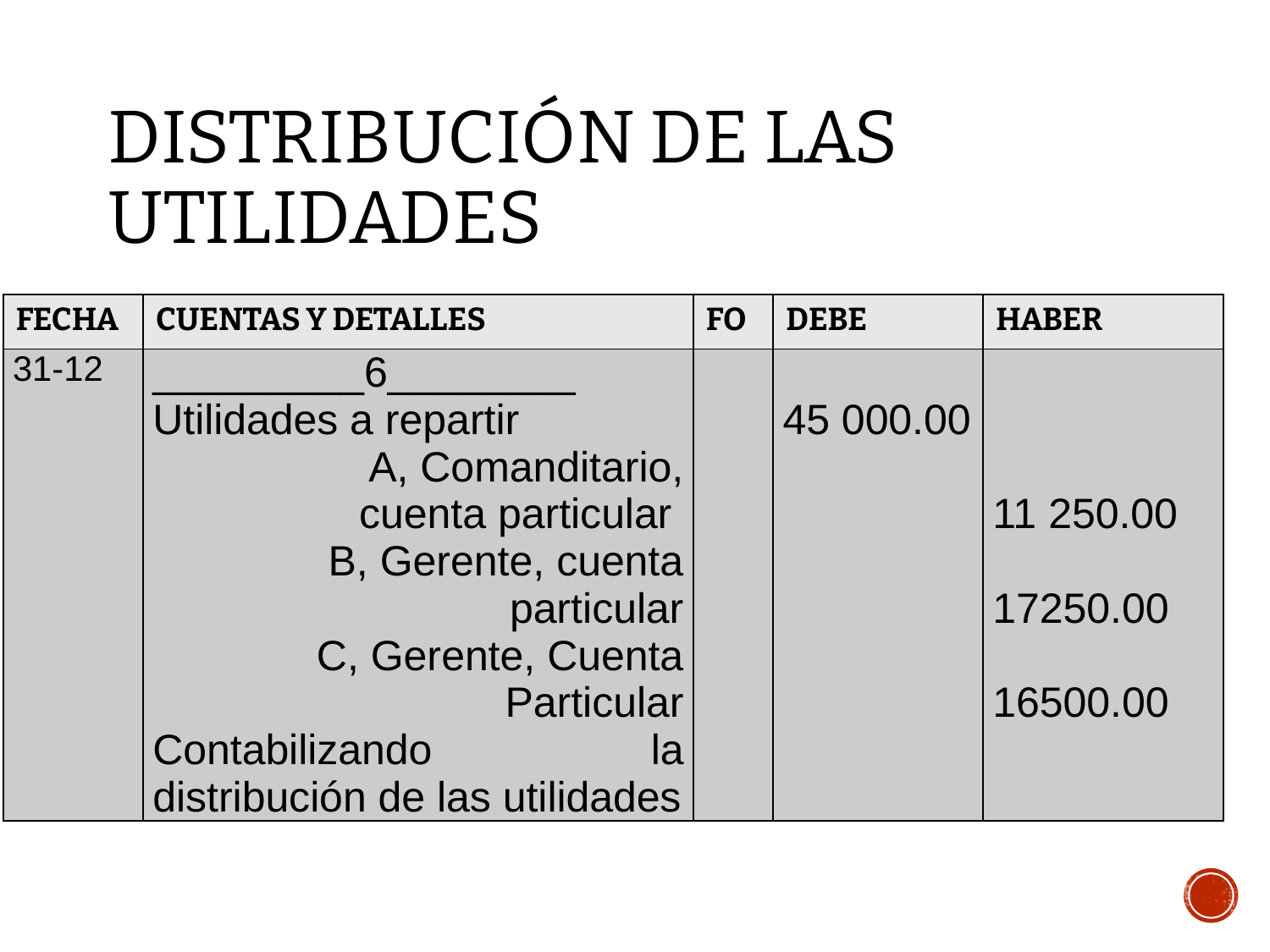

# Distribución de las utilidades

| FECHA | CUENTAS Y DETALLES | FO | DEBE | HABER |
| --- | --- | --- | --- | --- |
| 31-12 | \_\_\_\_\_\_\_\_\_6\_\_\_\_\_\_\_\_ Utilidades a repartir A, Comanditario, cuenta particular B, Gerente, cuenta particular C, Gerente, Cuenta Particular Contabilizando la distribución de las utilidades |  | 45 000.00 | 11 250.00 17250.00 16500.00 |